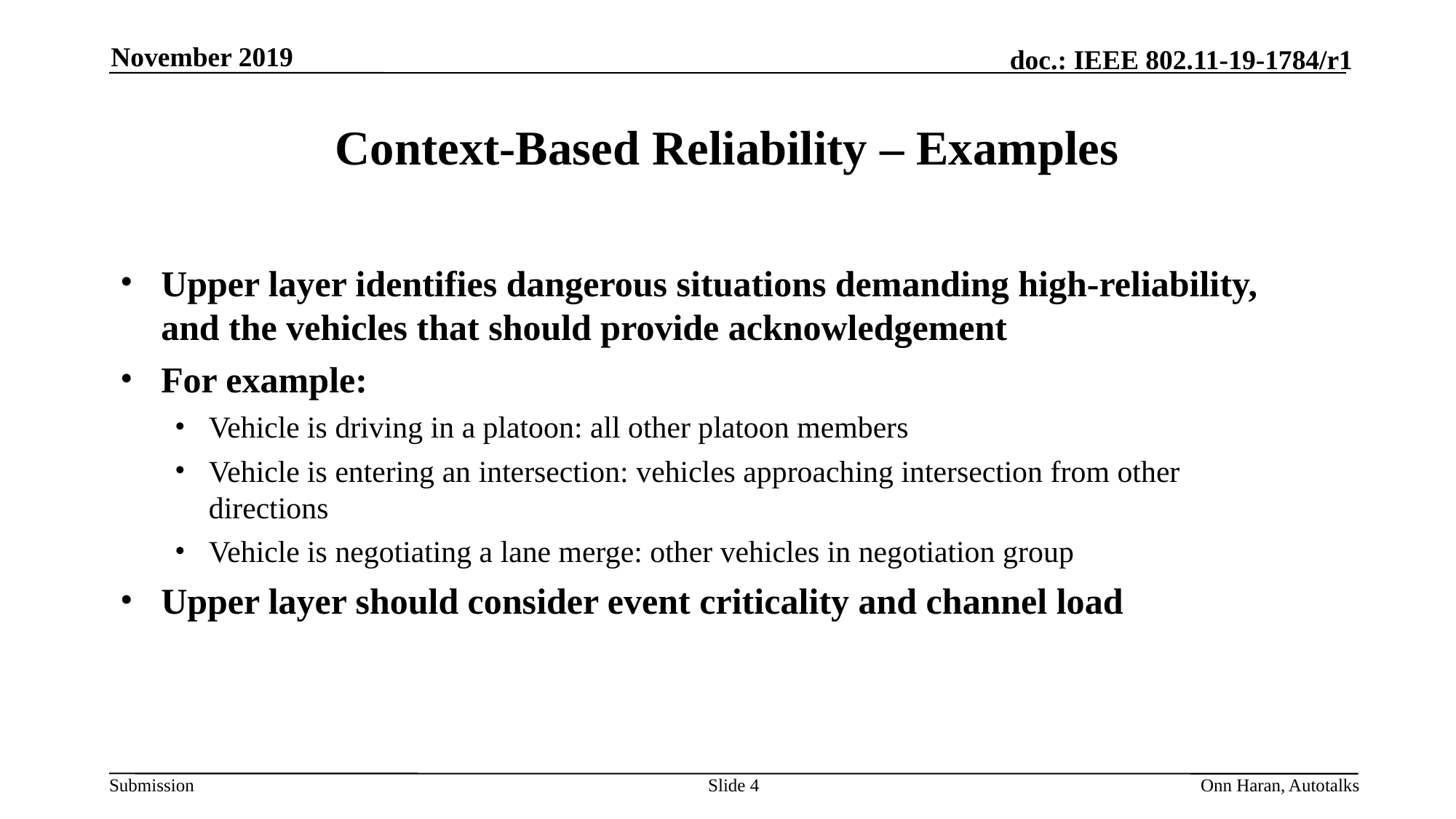

November 2019
# Context-Based Reliability – Examples

Upper layer identifies dangerous situations demanding high-reliability, and the vehicles that should provide acknowledgement
For example:
Vehicle is driving in a platoon: all other platoon members
Vehicle is entering an intersection: vehicles approaching intersection from other directions
Vehicle is negotiating a lane merge: other vehicles in negotiation group
Upper layer should consider event criticality and channel load

Slide 4
Onn Haran, Autotalks